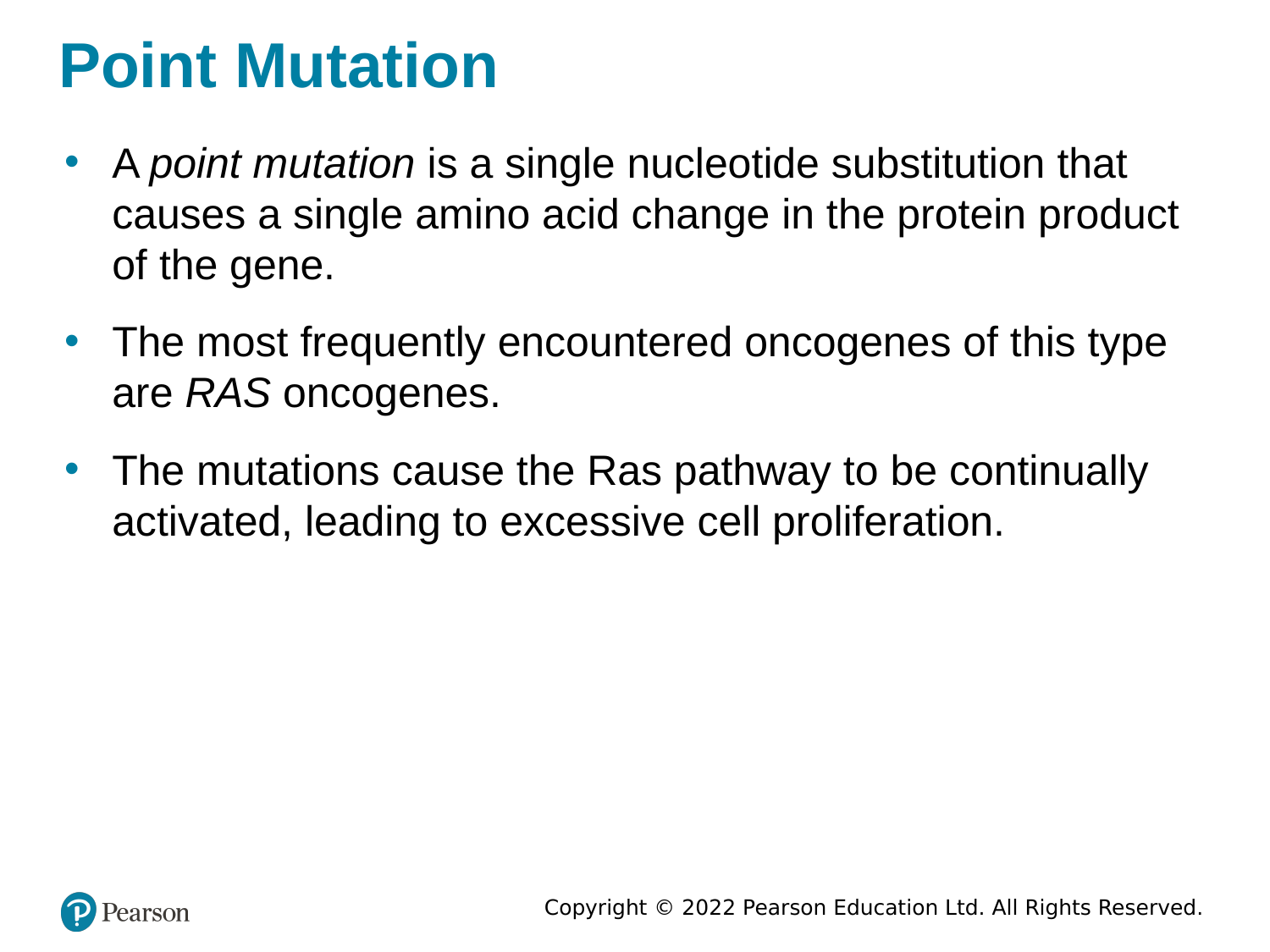

# Point Mutation
A point mutation is a single nucleotide substitution that causes a single amino acid change in the protein product of the gene.
The most frequently encountered oncogenes of this type are R A S oncogenes.
The mutations cause the Ras pathway to be continually activated, leading to excessive cell proliferation.